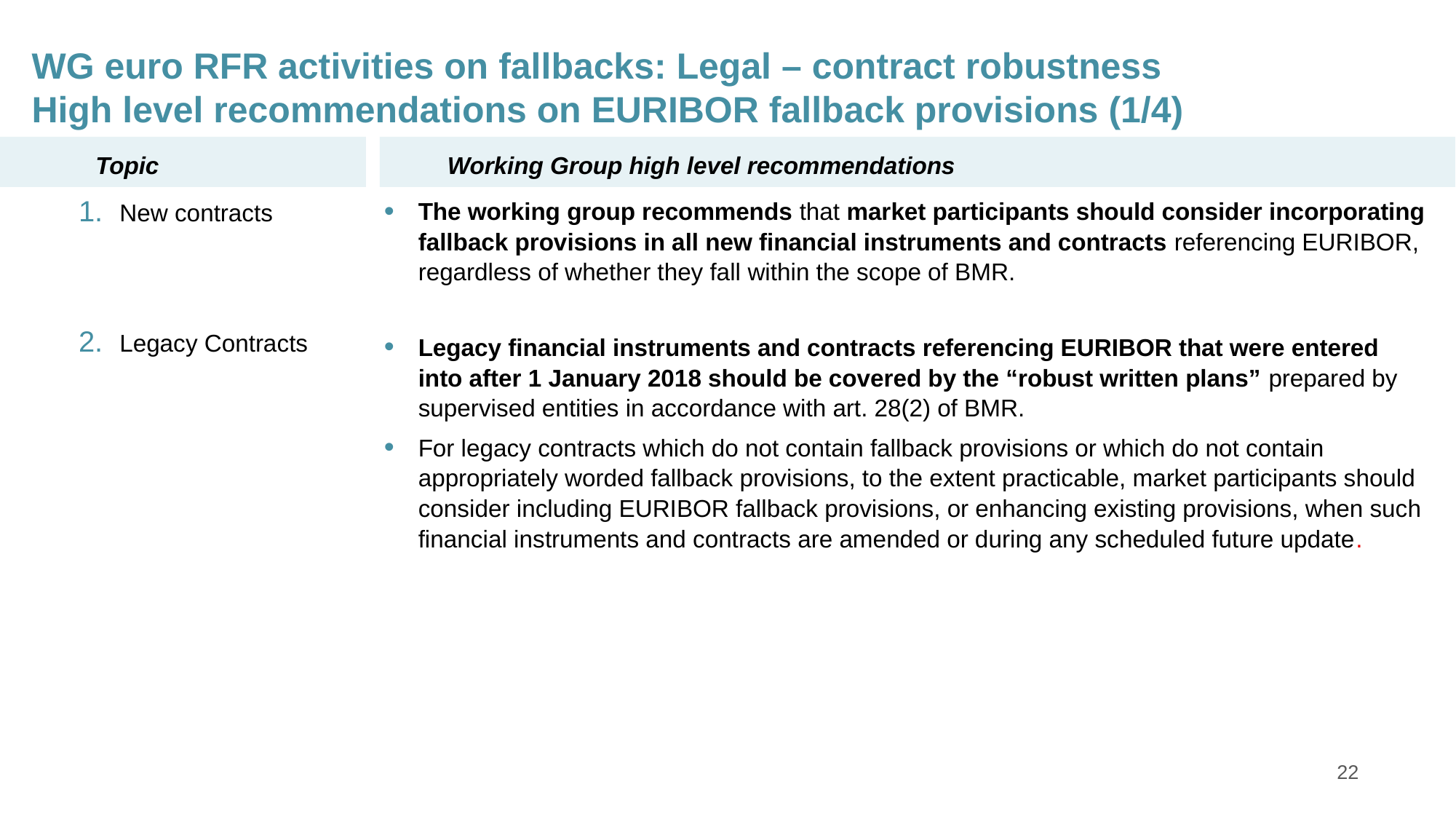

WG euro RFR activities on fallbacks: Legal – contract robustness
High level recommendations on EURIBOR fallback provisions (1/4)

Topic
Working Group high level recommendations
The working group recommends that market participants should consider incorporating fallback provisions in all new financial instruments and contracts referencing EURIBOR, regardless of whether they fall within the scope of BMR.
New contracts

Legacy Contracts
Legacy financial instruments and contracts referencing EURIBOR that were entered into after 1 January 2018 should be covered by the “robust written plans” prepared by supervised entities in accordance with art. 28(2) of BMR.
For legacy contracts which do not contain fallback provisions or which do not contain appropriately worded fallback provisions, to the extent practicable, market participants should consider including EURIBOR fallback provisions, or enhancing existing provisions, when such financial instruments and contracts are amended or during any scheduled future update.
22